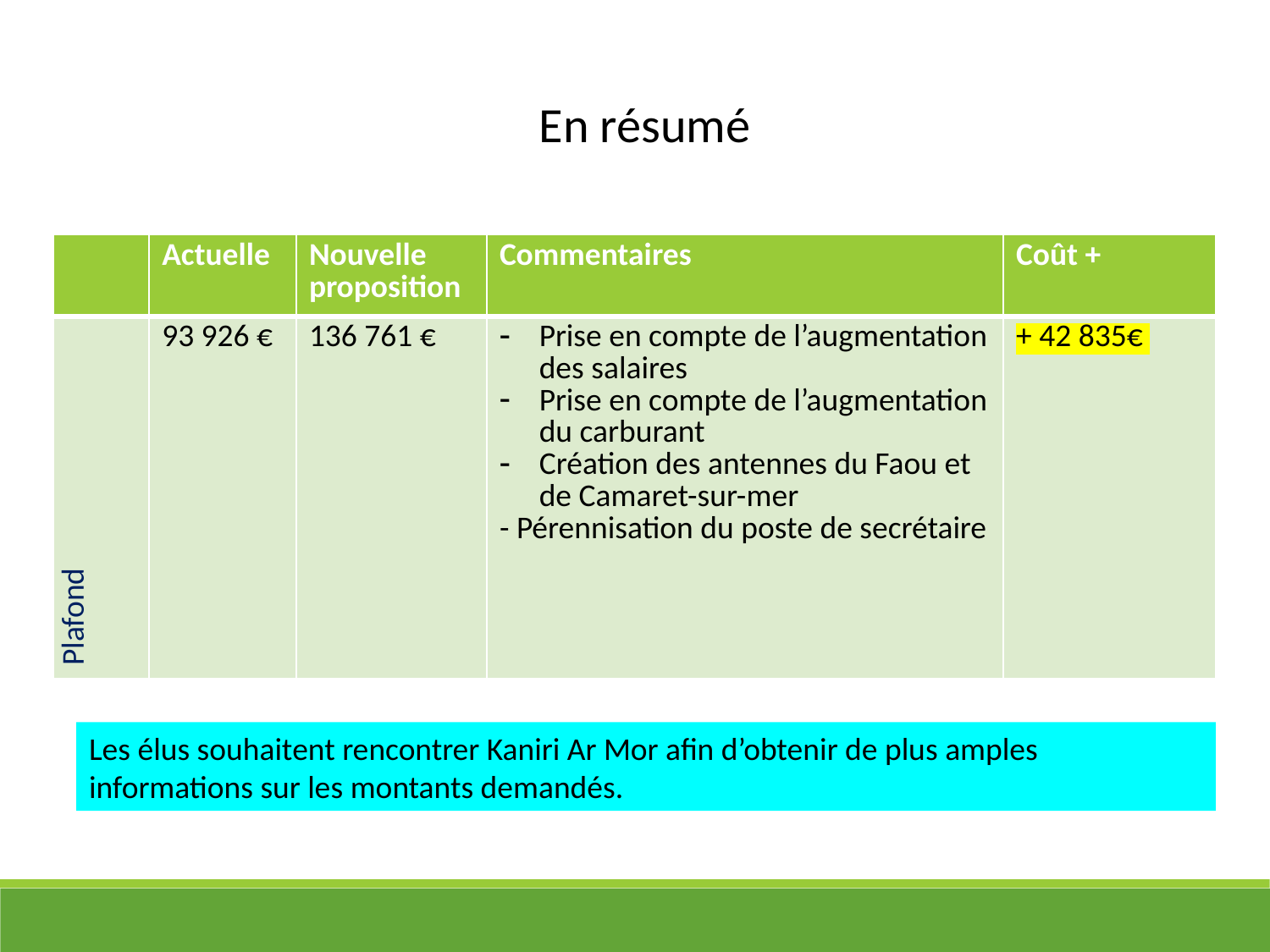

En résumé
|  | Actuelle | Nouvelle proposition | Commentaires | Coût + |
| --- | --- | --- | --- | --- |
| Plafond | 93 926 € | 136 761 € | Prise en compte de l’augmentation des salaires Prise en compte de l’augmentation du carburant Création des antennes du Faou et de Camaret-sur-mer - Pérennisation du poste de secrétaire | + 42 835€ |
Les élus souhaitent rencontrer Kaniri Ar Mor afin d’obtenir de plus amples informations sur les montants demandés.